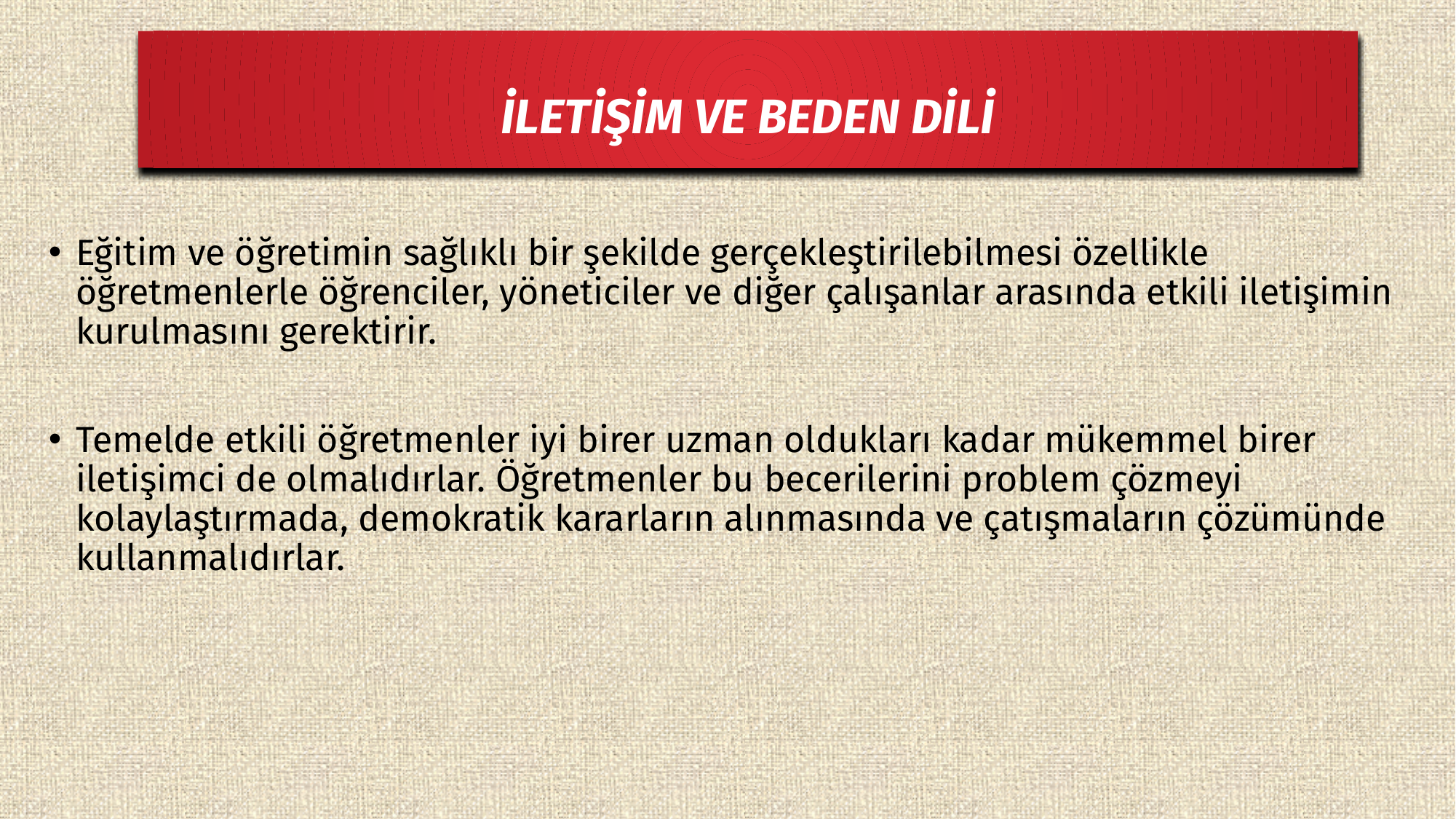

İLETİŞİM VE BEDEN DİLİ
Eğitim ve öğretimin sağlıklı bir şekilde gerçekleştirilebilmesi özellikle öğretmenlerle öğrenciler, yöneticiler ve diğer çalışanlar arasında etkili iletişimin kurulmasını gerektirir.

Temelde etkili öğretmenler iyi birer uzman oldukları kadar mükemmel birer iletişimci de olmalıdırlar. Öğretmenler bu becerilerini problem çözmeyi kolaylaştırmada, demokratik kararların alınmasında ve çatışmaların çözümünde kullanmalıdırlar.